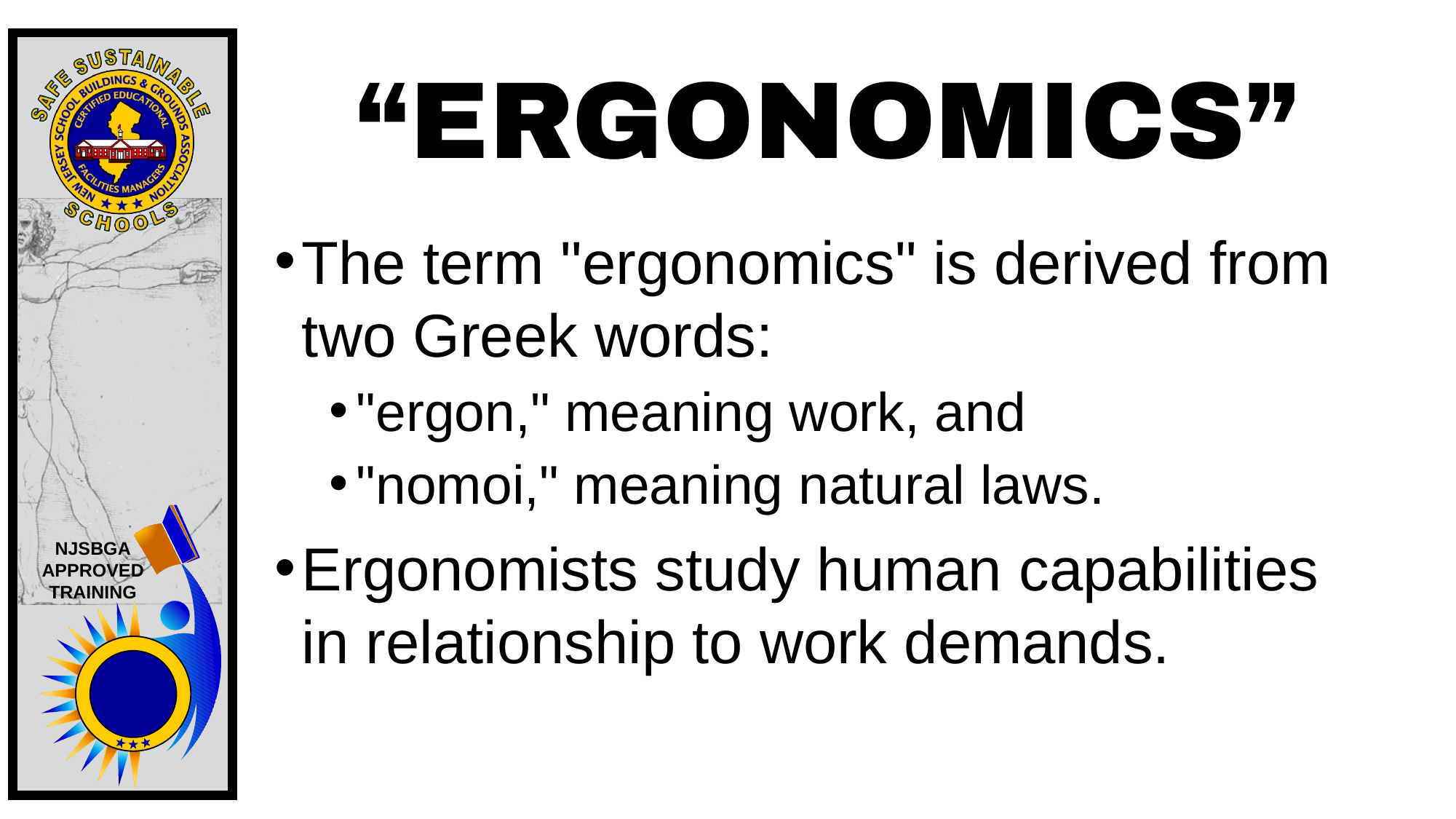

# “ERGONOMICS”
The term "ergonomics" is derived from two Greek words:
"ergon," meaning work, and
"nomoi," meaning natural laws.
Ergonomists study human capabilities in relationship to work demands.